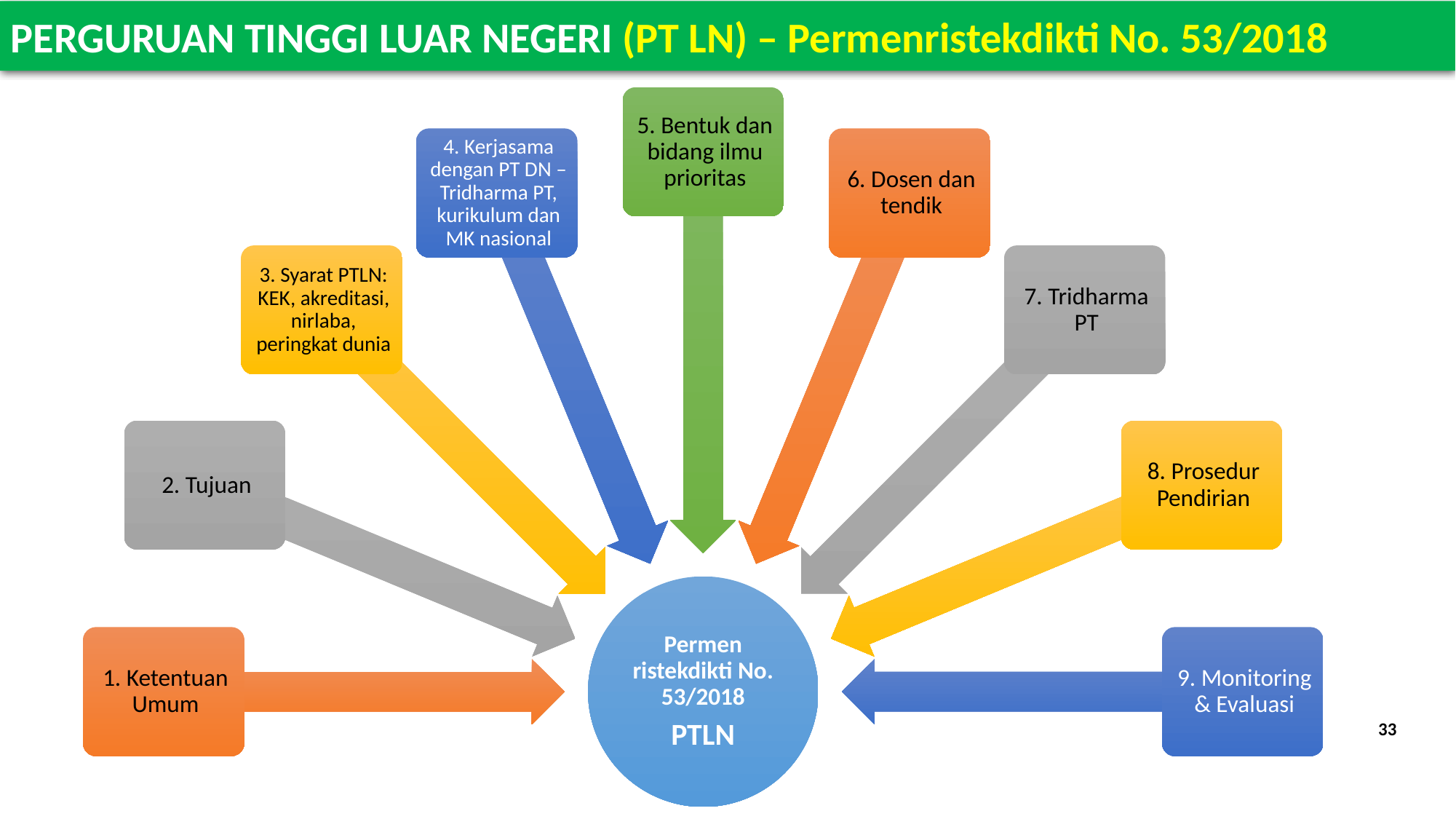

PERGURUAN TINGGI LUAR NEGERI (PT LN) – Permenristekdikti No. 53/2018
Permen ristekdikti No. 53/2018
PTLN
1. Ketentuan Umum
2. Tujuan
3. Syarat PTLN: KEK, akreditasi, nirlaba, peringkat dunia
4. Kerjasama dengan PT DN – Tridharma PT, kurikulum dan MK nasional
5. Bentuk dan bidang ilmu prioritas
6. Dosen dan tendik
7. Tridharma PT
8. Prosedur Pendirian
9. Monitoring & Evaluasi
33